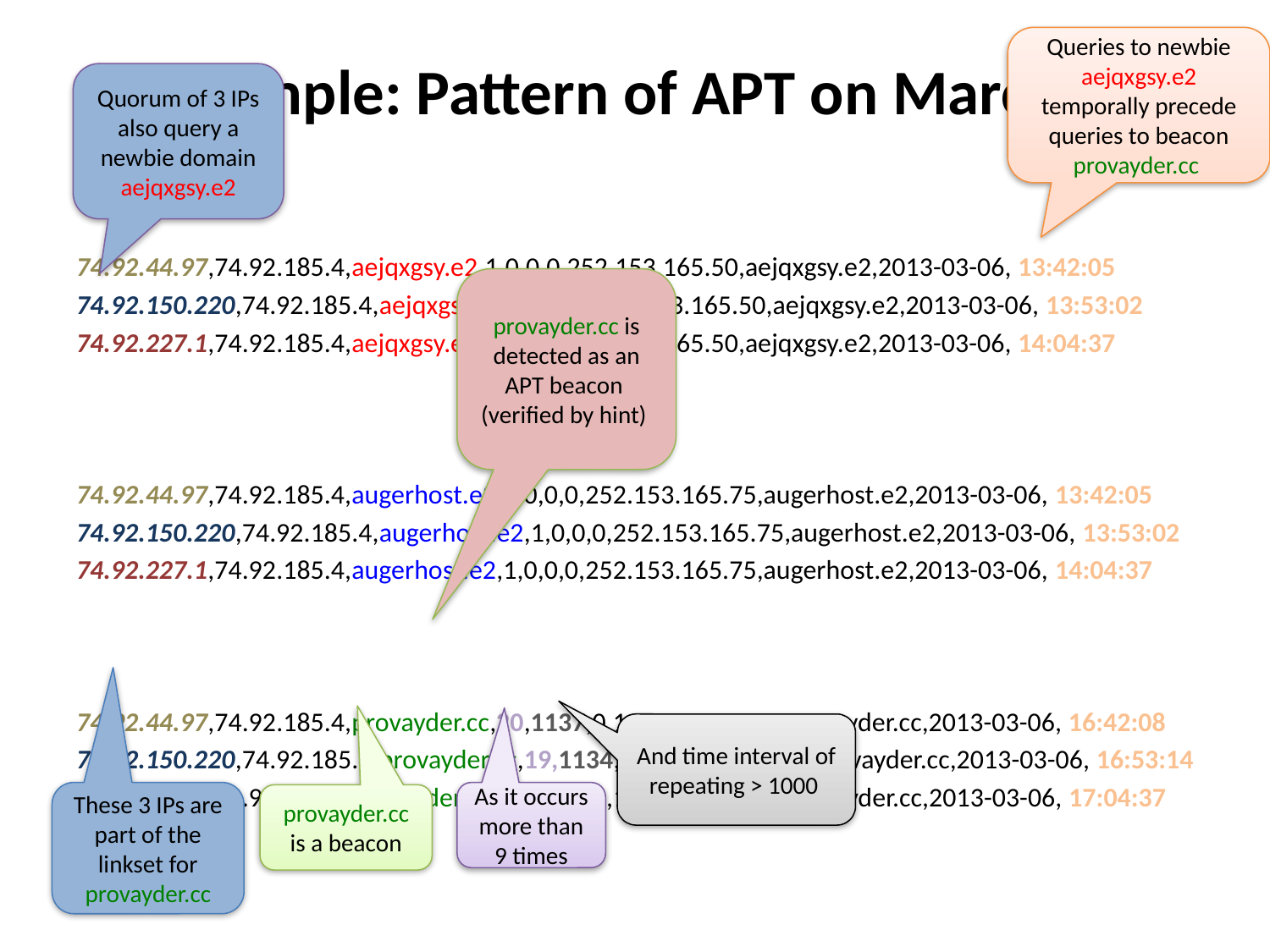

Queries to newbie aejqxgsy.e2 temporally precede queries to beacon provayder.cc
# Example: Pattern of APT on March 6
Quorum of 3 IPs also query a newbie domain aejqxgsy.e2

74.92.44.97,74.92.185.4,aejqxgsy.e2,1,0,0,0,252.153.165.50,aejqxgsy.e2,2013-03-06, 13:42:05
74.92.150.220,74.92.185.4,aejqxgsy.e2,1,0,0,0,252.153.165.50,aejqxgsy.e2,2013-03-06, 13:53:02
74.92.227.1,74.92.185.4,aejqxgsy.e2,1,0,0,0,252.153.165.50,aejqxgsy.e2,2013-03-06, 14:04:37

74.92.44.97,74.92.185.4,augerhost.e2,1,0,0,0,252.153.165.75,augerhost.e2,2013-03-06, 13:42:05
74.92.150.220,74.92.185.4,augerhost.e2,1,0,0,0,252.153.165.75,augerhost.e2,2013-03-06, 13:53:02
74.92.227.1,74.92.185.4,augerhost.e2,1,0,0,0,252.153.165.75,augerhost.e2,2013-03-06, 14:04:37

74.92.44.97,74.92.185.4,provayder.cc,20,1137,0,1,55.3.197.114,provayder.cc,2013-03-06, 16:42:08
74.92.150.220,74.92.185.4,provayder.cc,19,1134,0,1,55.3.197.114,provayder.cc,2013-03-06, 16:53:14
74.92.227.1,74.92.185.4,provayder.cc,19,1138,0,1,55.3.197.114,provayder.cc,2013-03-06, 17:04:37

provayder.cc is detected as an APT beacon
(verified by hint)
And time interval of repeating > 1000
These 3 IPs are part of the linkset for provayder.cc
As it occurs more than 9 times
provayder.cc is a beacon